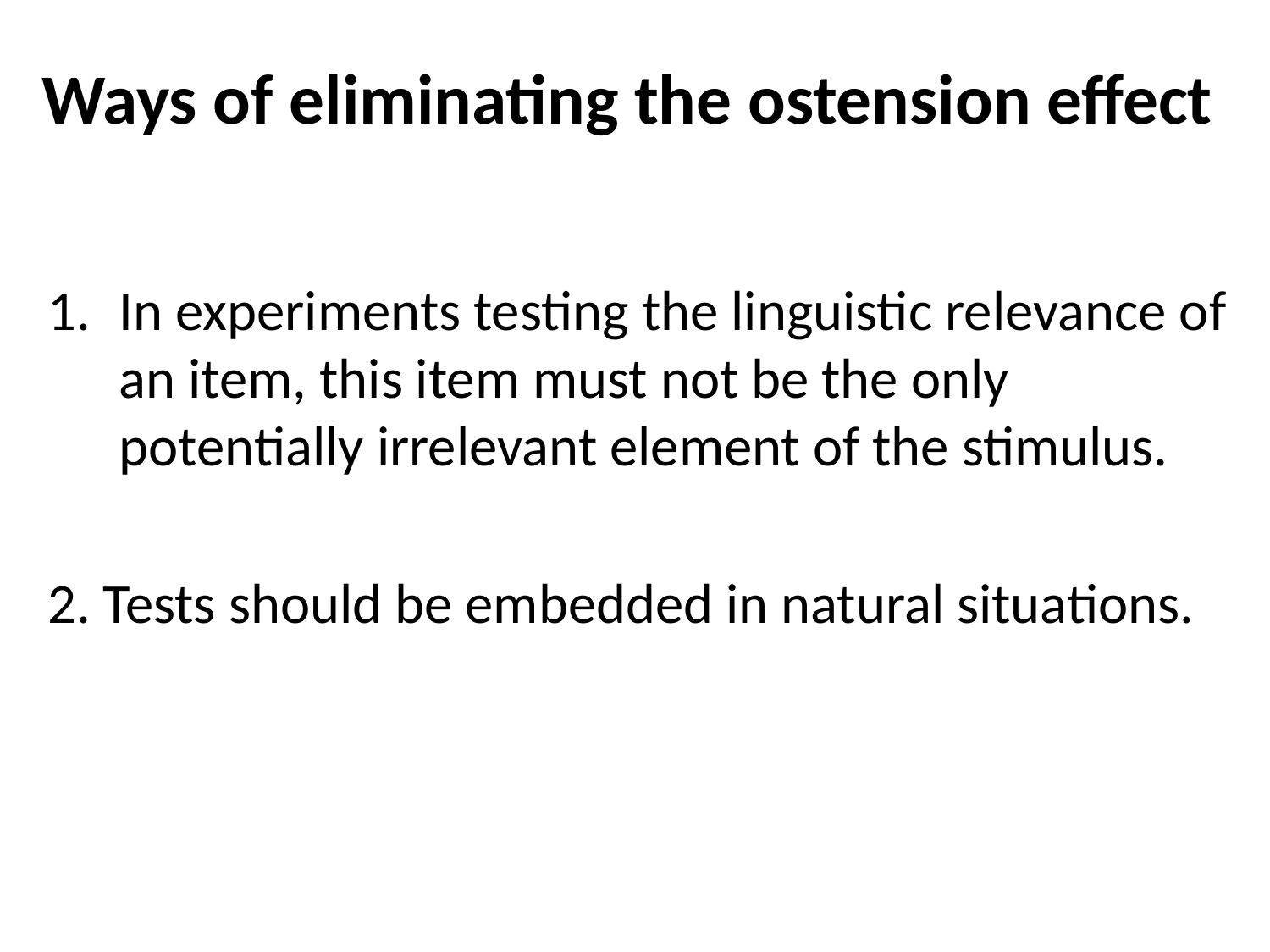

# Ways of eliminating the ostension effect
In experiments testing the linguistic relevance of an item, this item must not be the only potentially irrelevant element of the stimulus.

2. Tests should be embedded in natural situations.